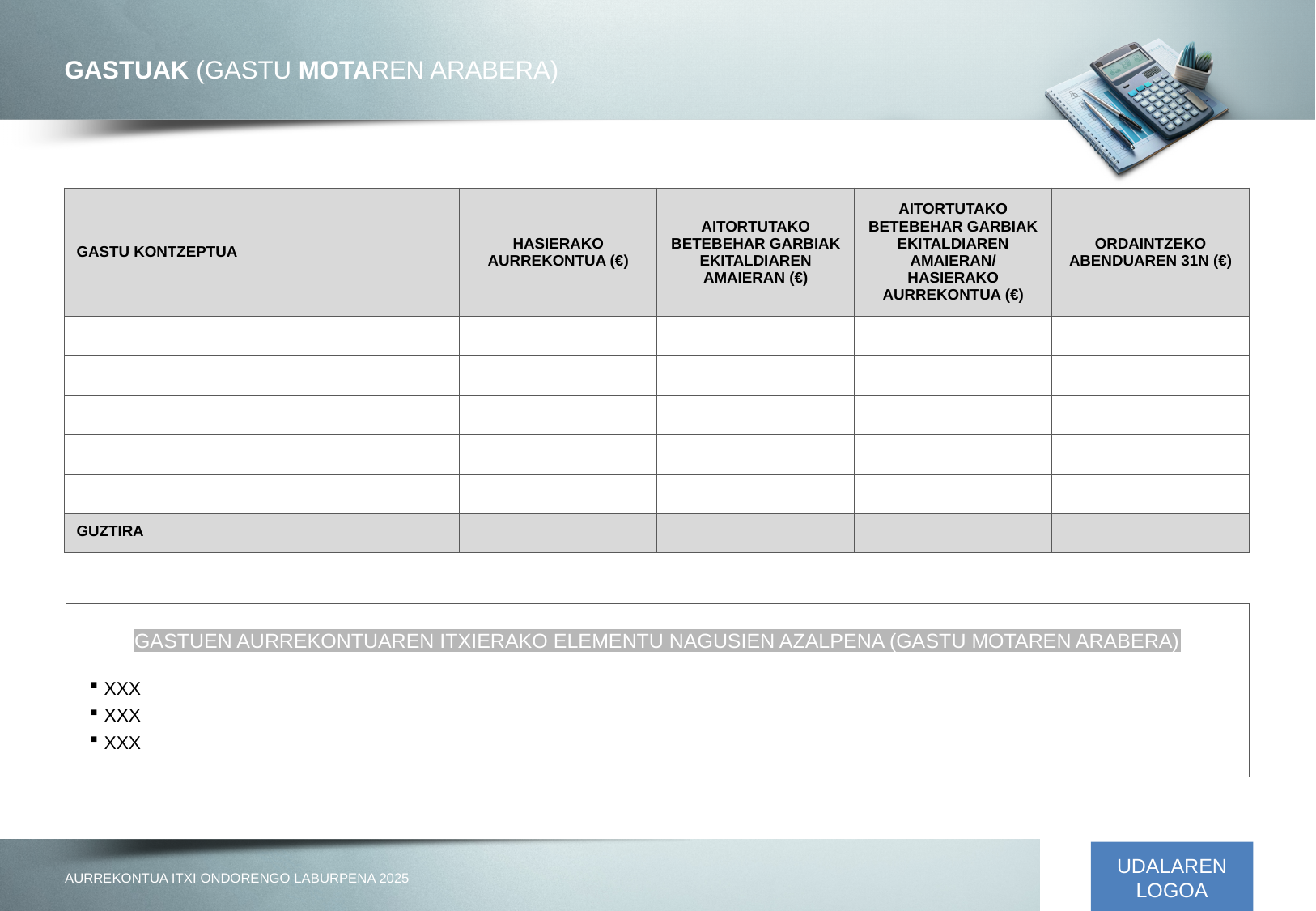

GASTUAK (GASTU MOTAREN ARABERA)
| GASTU KONTZEPTUA | HASIERAKO AURREKONTUA (€) | AITORTUTAKO BETEBEHAR GARBIAK EKITALDIAREN AMAIERAN (€) | AITORTUTAKO BETEBEHAR GARBIAK EKITALDIAREN AMAIERAN/ HASIERAKO AURREKONTUA (€) | ORDAINTZEKO ABENDUAREN 31N (€) |
| --- | --- | --- | --- | --- |
|  |  |  |  |  |
|  |  |  |  |  |
|  |  |  |  |  |
|  |  |  |  |  |
|  |  |  |  |  |
| GUZTIRA |  |  |  |  |
GASTUEN AURREKONTUAREN ITXIERAKO ELEMENTU NAGUSIEN AZALPENA (GASTU MOTAREN ARABERA)

XXX
XXX
XXX